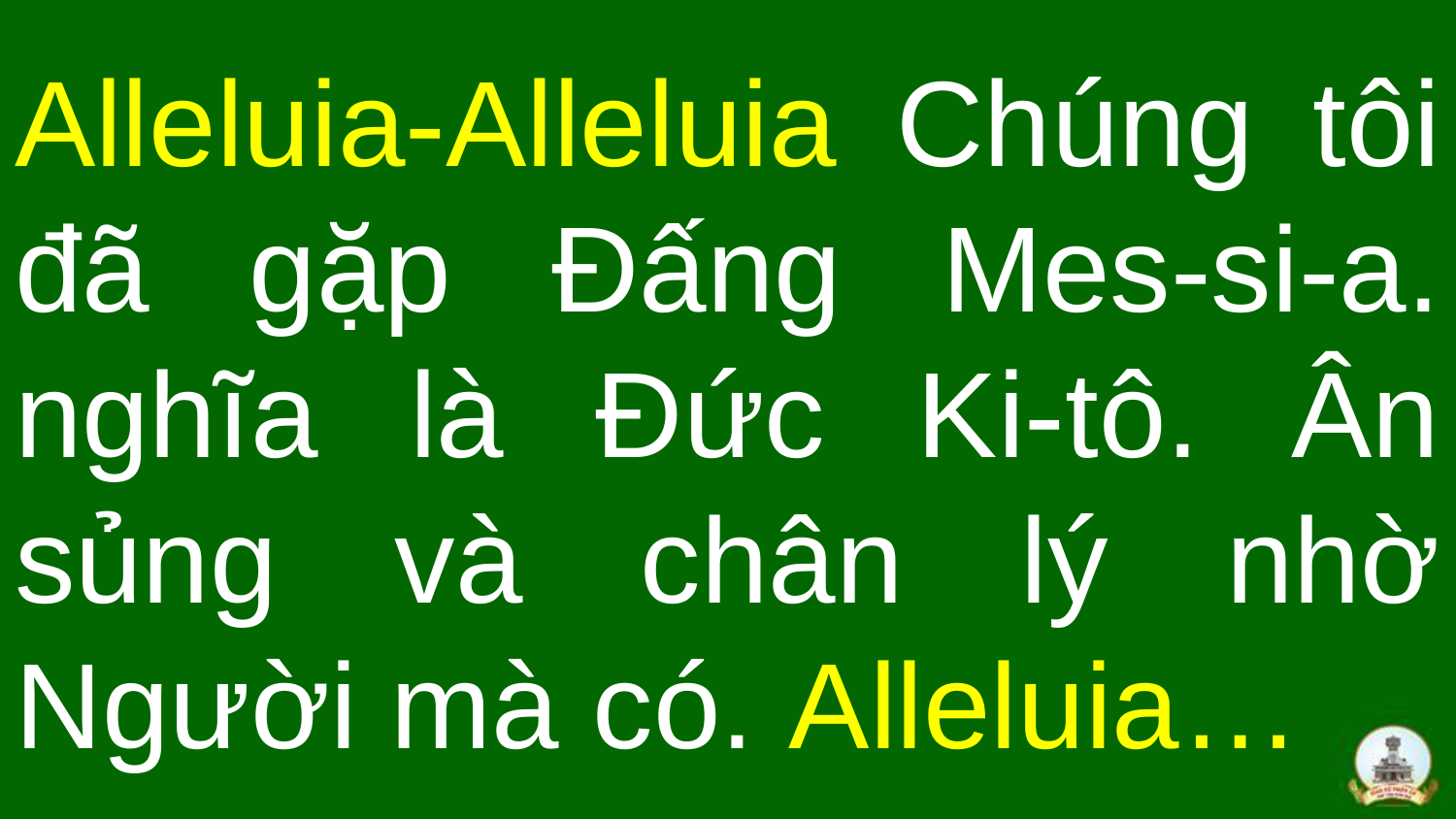

# Alleluia-Alleluia Chúng tôi đã gặp Đấng Mes-si-a. nghĩa là Đức Ki-tô. Ân sủng và chân lý nhờ Người mà có. Alleluia…